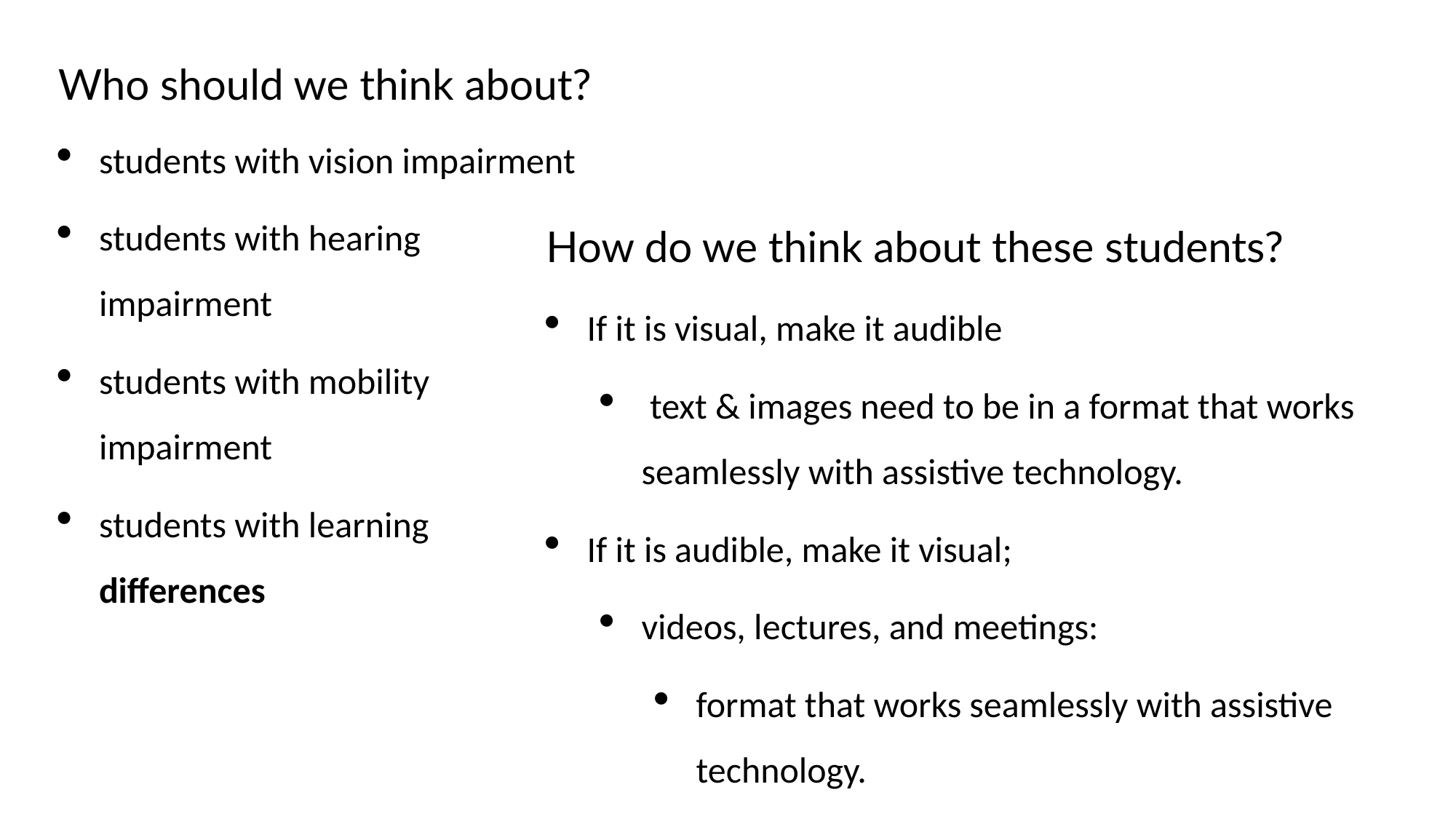

Who should we think about?
students with vision impairment
students with hearing impairment
students with mobility impairment
students with learning differences
How do we think about these students?
If it is visual, make it audible
 text & images need to be in a format that works seamlessly with assistive technology.
If it is audible, make it visual;
videos, lectures, and meetings:
format that works seamlessly with assistive technology.